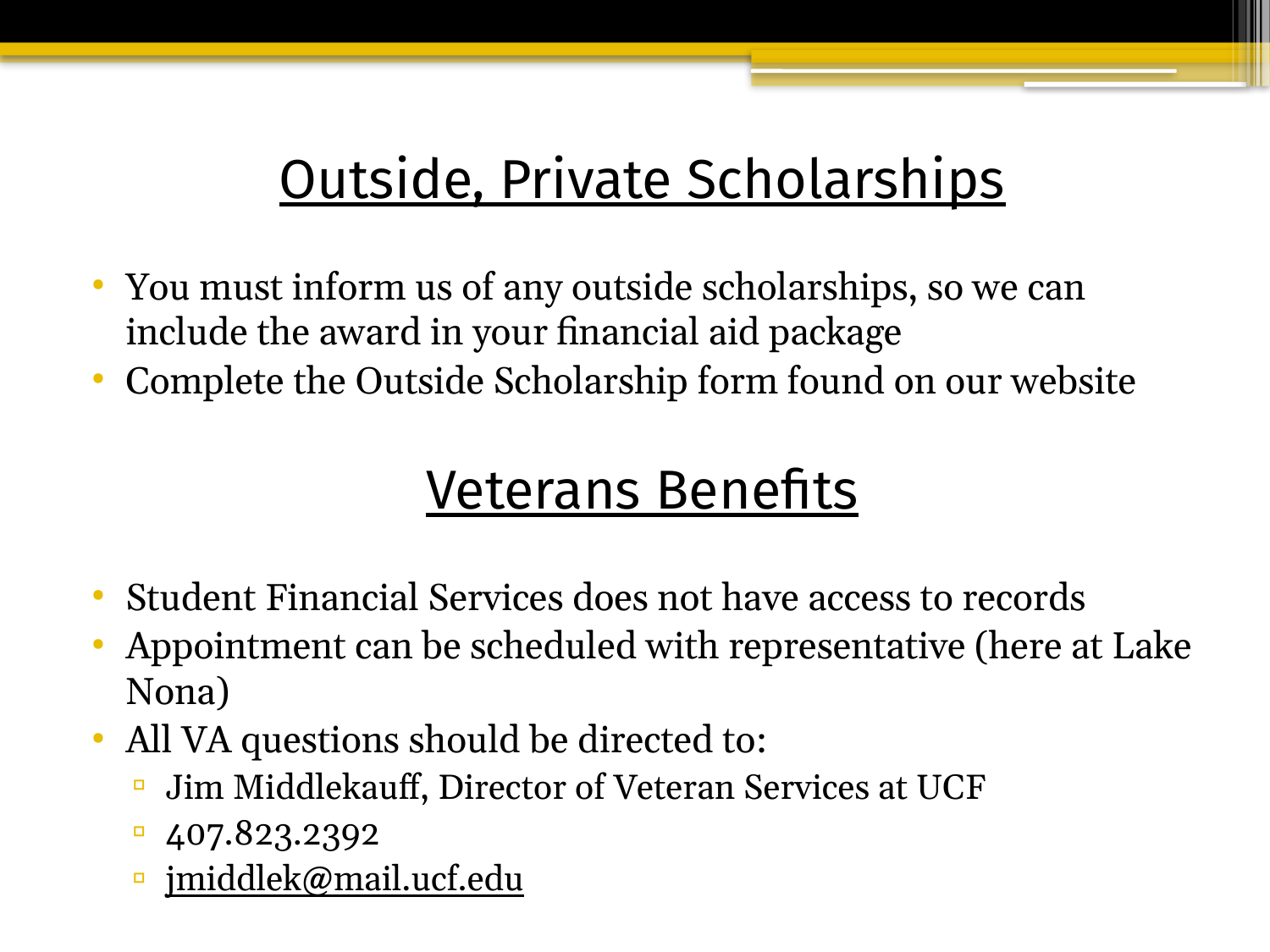

#
Outside, Private Scholarships

You must inform us of any outside scholarships, so we can include the award in your financial aid package
Complete the Outside Scholarship form found on our website

Veterans Benefits

Student Financial Services does not have access to records
Appointment can be scheduled with representative (here at Lake Nona)
All VA questions should be directed to:
Jim Middlekauff, Director of Veteran Services at UCF
407.823.2392
jmiddlek@mail.ucf.edu